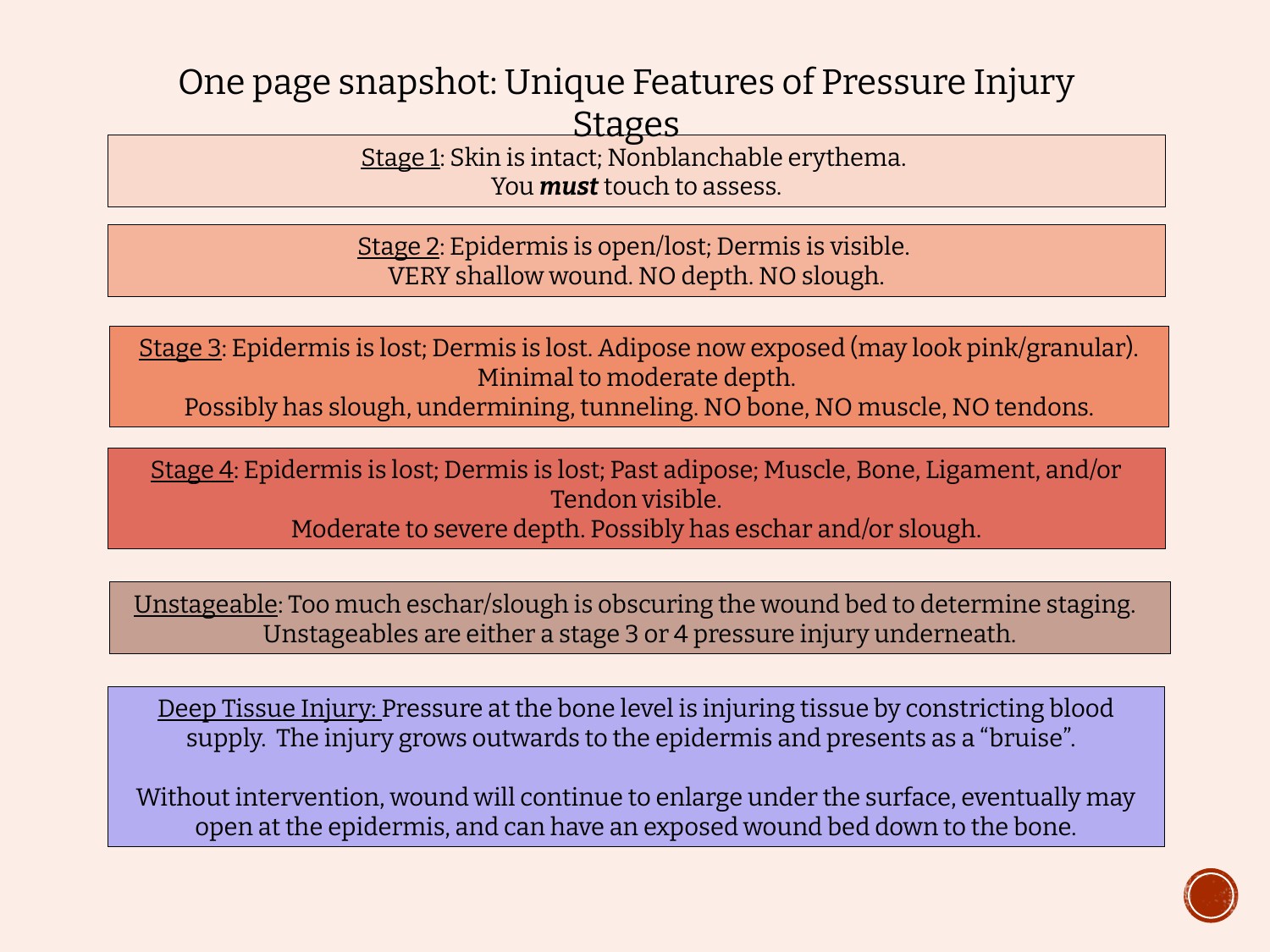

One page snapshot: Unique Features of Pressure Injury Stages
Stage 1: Skin is intact; Nonblanchable erythema.
You must touch to assess.
Stage 2: Epidermis is open/lost; Dermis is visible.
VERY shallow wound. NO depth. NO slough.
Stage 3: Epidermis is lost; Dermis is lost. Adipose now exposed (may look pink/granular). Minimal to moderate depth.
Possibly has slough, undermining, tunneling. NO bone, NO muscle, NO tendons.
Stage 4: Epidermis is lost; Dermis is lost; Past adipose; Muscle, Bone, Ligament, and/or Tendon visible.
Moderate to severe depth. Possibly has eschar and/or slough.
Unstageable: Too much eschar/slough is obscuring the wound bed to determine staging.
Unstageables are either a stage 3 or 4 pressure injury underneath.
Deep Tissue Injury: Pressure at the bone level is injuring tissue by constricting blood supply.  The injury grows outwards to the epidermis and presents as a “bruise”.

Without intervention, wound will continue to enlarge under the surface, eventually may open at the epidermis, and can have an exposed wound bed down to the bone.